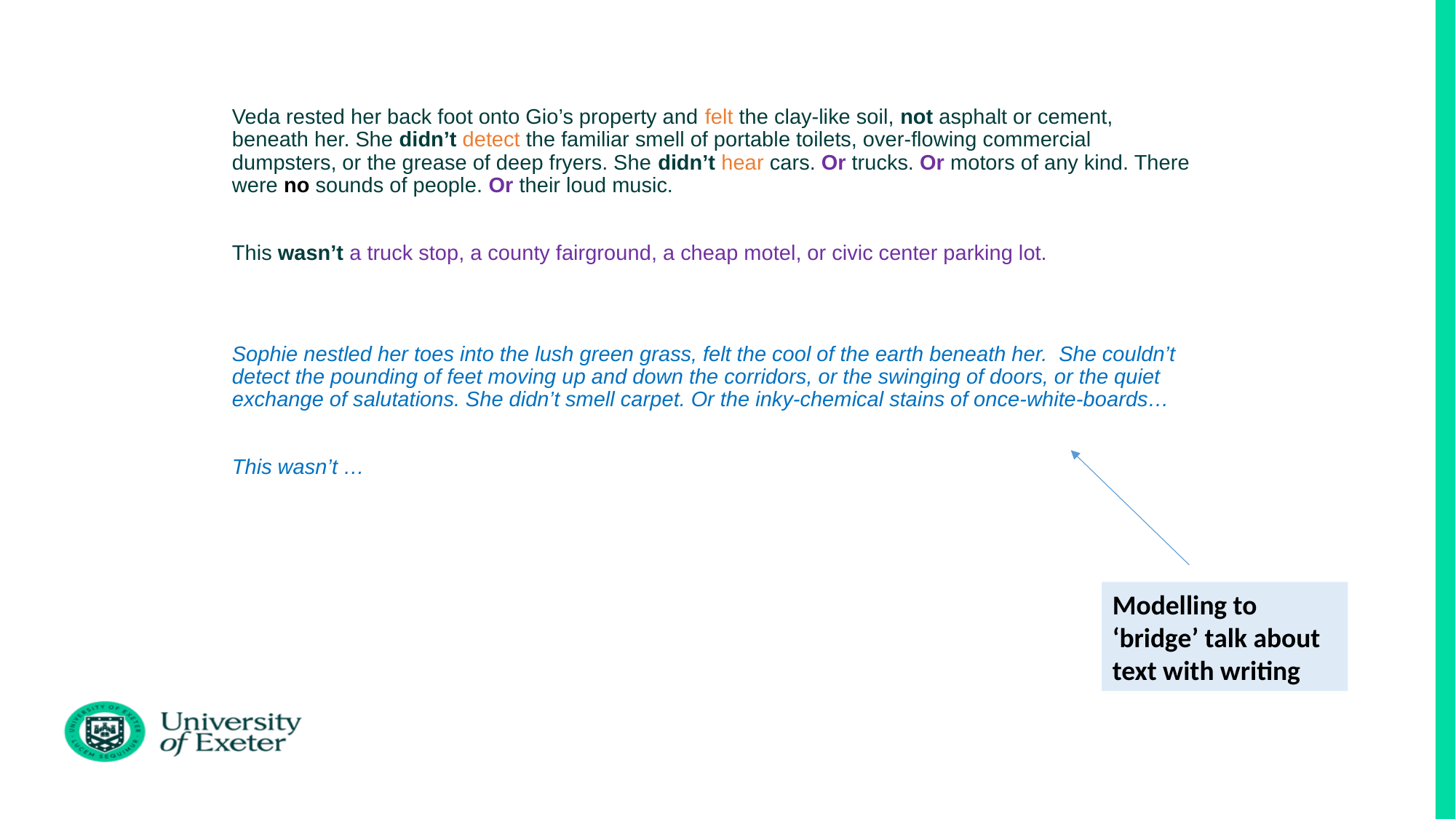

Veda rested her back foot onto Gio’s property and felt the clay-like soil, not asphalt or cement, beneath her. She didn’t detect the familiar smell of portable toilets, over-flowing commercial dumpsters, or the grease of deep fryers. She didn’t hear cars. Or trucks. Or motors of any kind. There were no sounds of people. Or their loud music.

This wasn’t a truck stop, a county fairground, a cheap motel, or civic center parking lot.

Sophie nestled her toes into the lush green grass, felt the cool of the earth beneath her.  She couldn’t detect the pounding of feet moving up and down the corridors, or the swinging of doors, or the quiet exchange of salutations. She didn’t smell carpet. Or the inky-chemical stains of once-white-boards…

This wasn’t …
Modelling to ‘bridge’ talk about text with writing